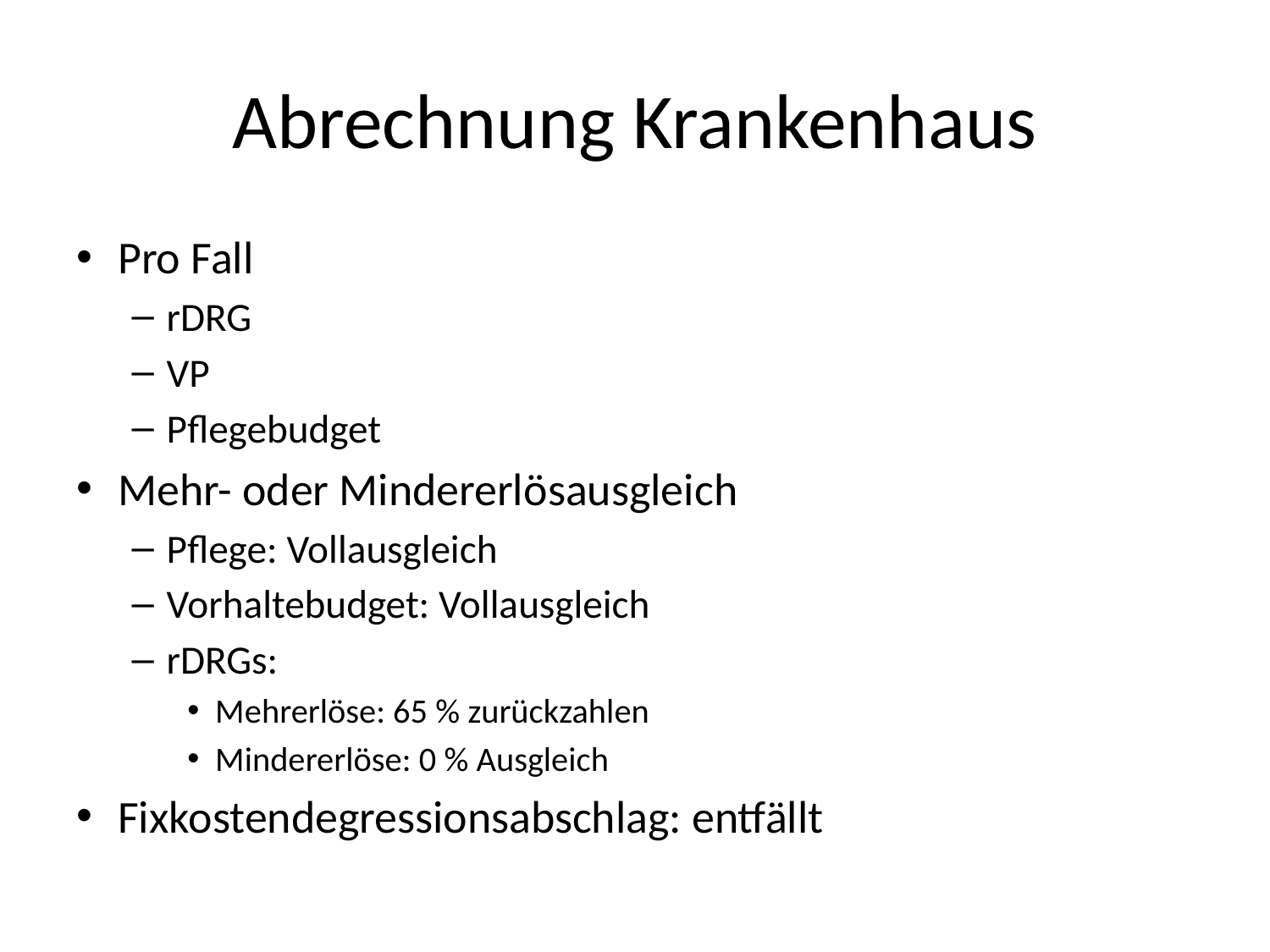

# Abrechnung Krankenhaus
Pro Fall
rDRG
VP
Pflegebudget
Mehr- oder Mindererlösausgleich
Pflege: Vollausgleich
Vorhaltebudget: Vollausgleich
rDRGs:
Mehrerlöse: 65 % zurückzahlen
Mindererlöse: 0 % Ausgleich
Fixkostendegressionsabschlag: entfällt